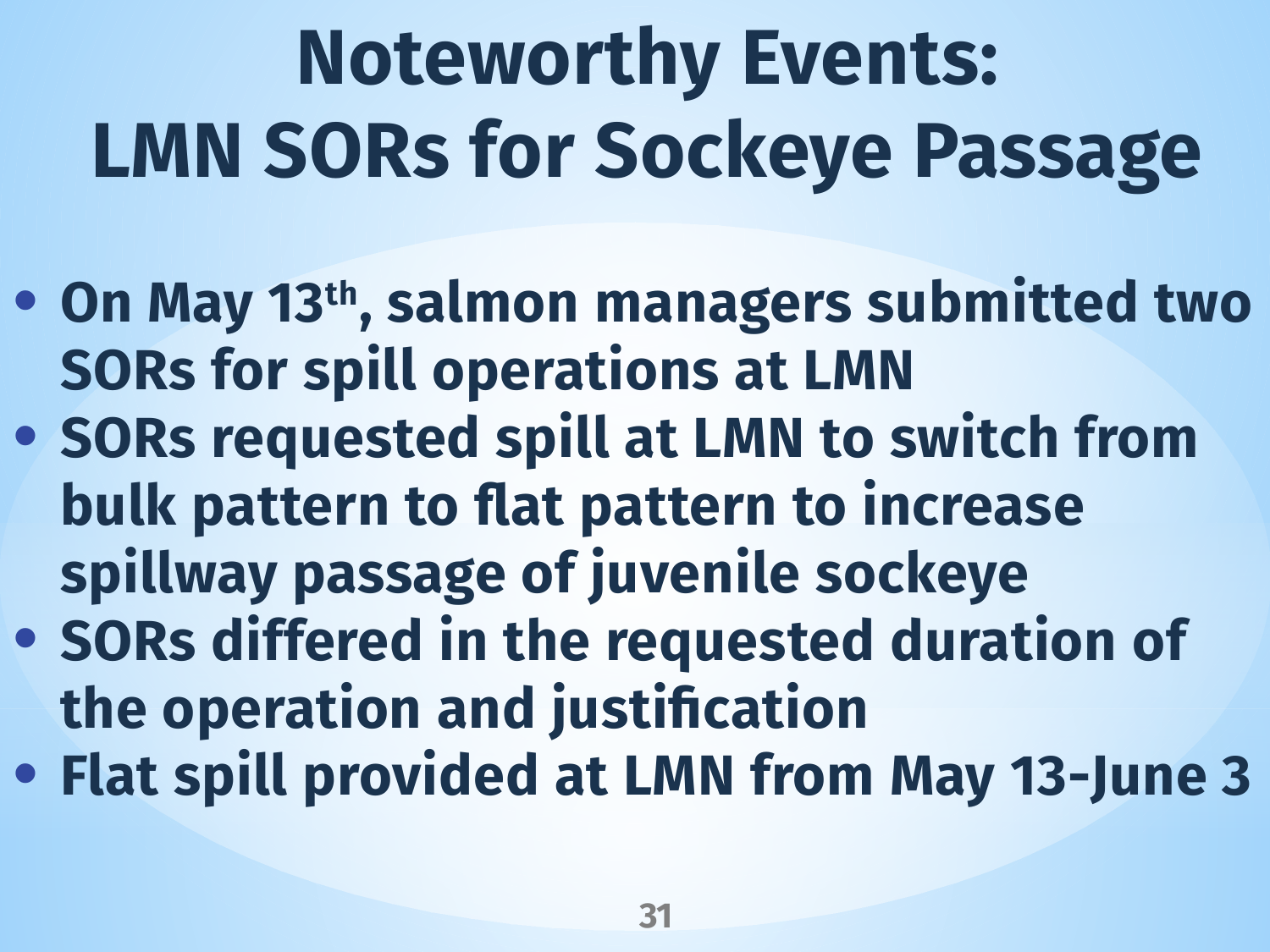

Noteworthy Events:
LMN SORs for Sockeye Passage
On May 13th, salmon managers submitted two SORs for spill operations at LMN
SORs requested spill at LMN to switch from bulk pattern to flat pattern to increase spillway passage of juvenile sockeye
SORs differed in the requested duration of the operation and justification
Flat spill provided at LMN from May 13-June 3
31